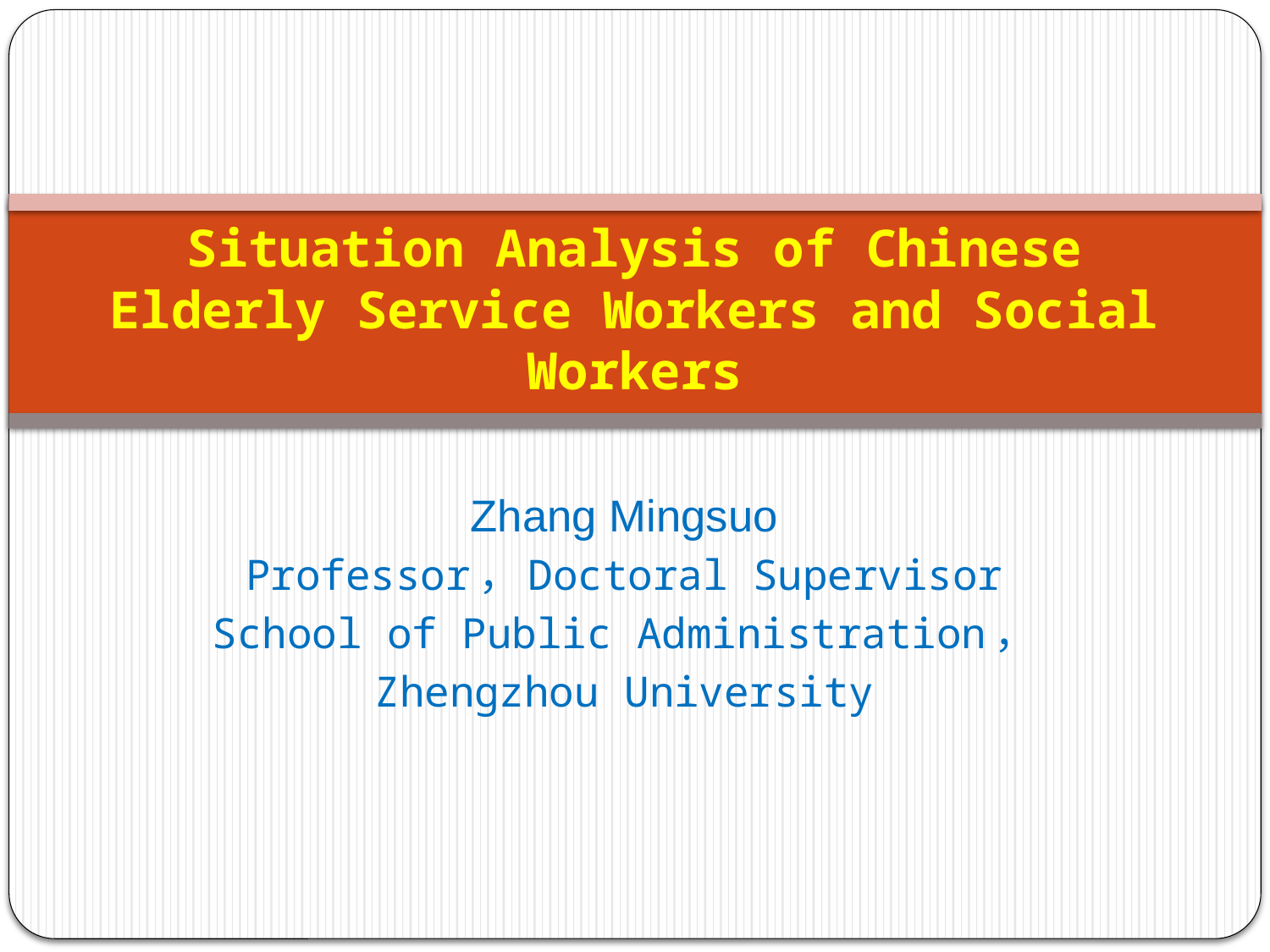

# Situation Analysis of Chinese Elderly Service Workers and Social Workers
Zhang Mingsuo
Professor，Doctoral Supervisor
School of Public Administration，
Zhengzhou University